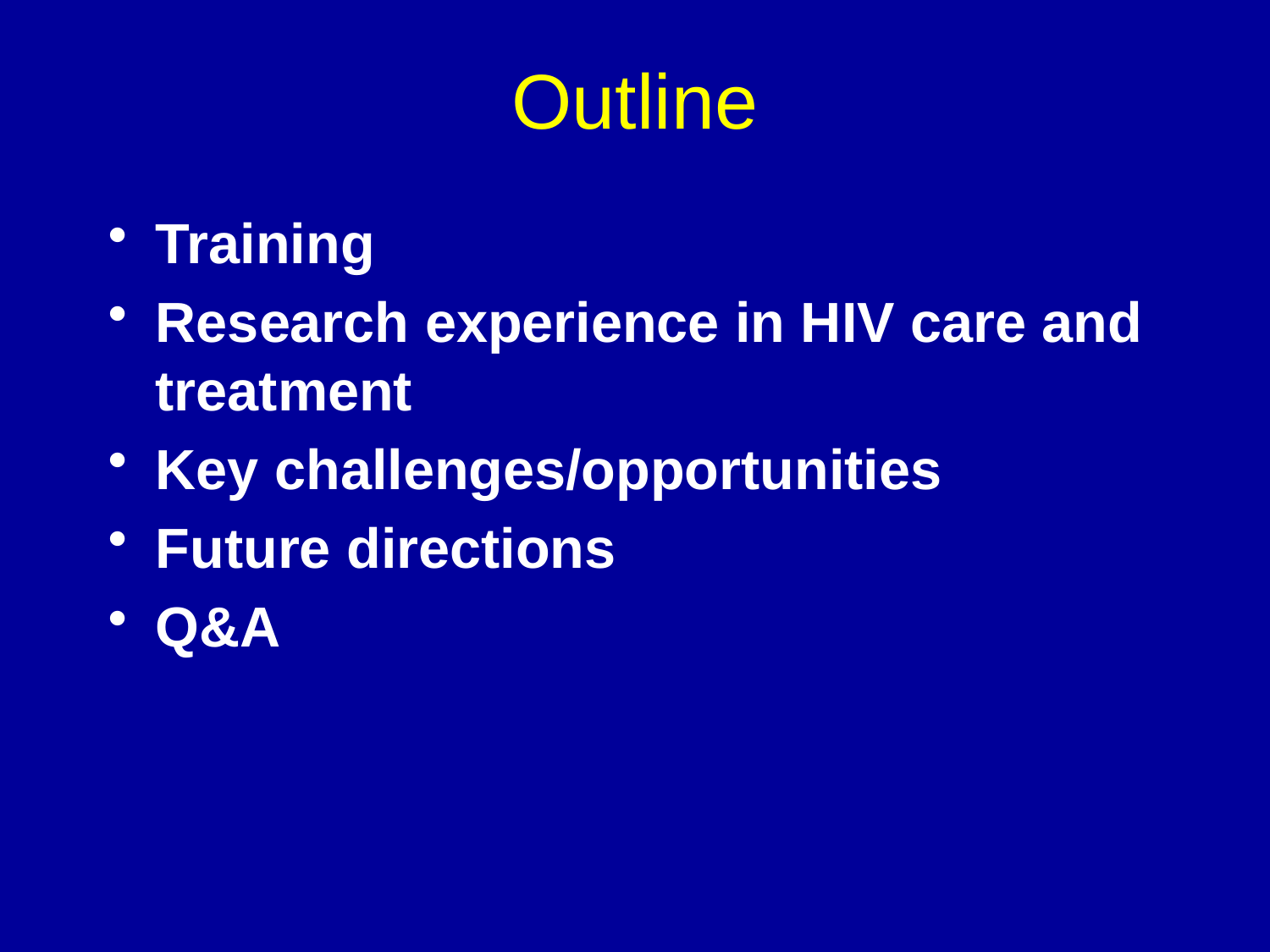

# Outline
Training
Research experience in HIV care and treatment
Key challenges/opportunities
Future directions
Q&A